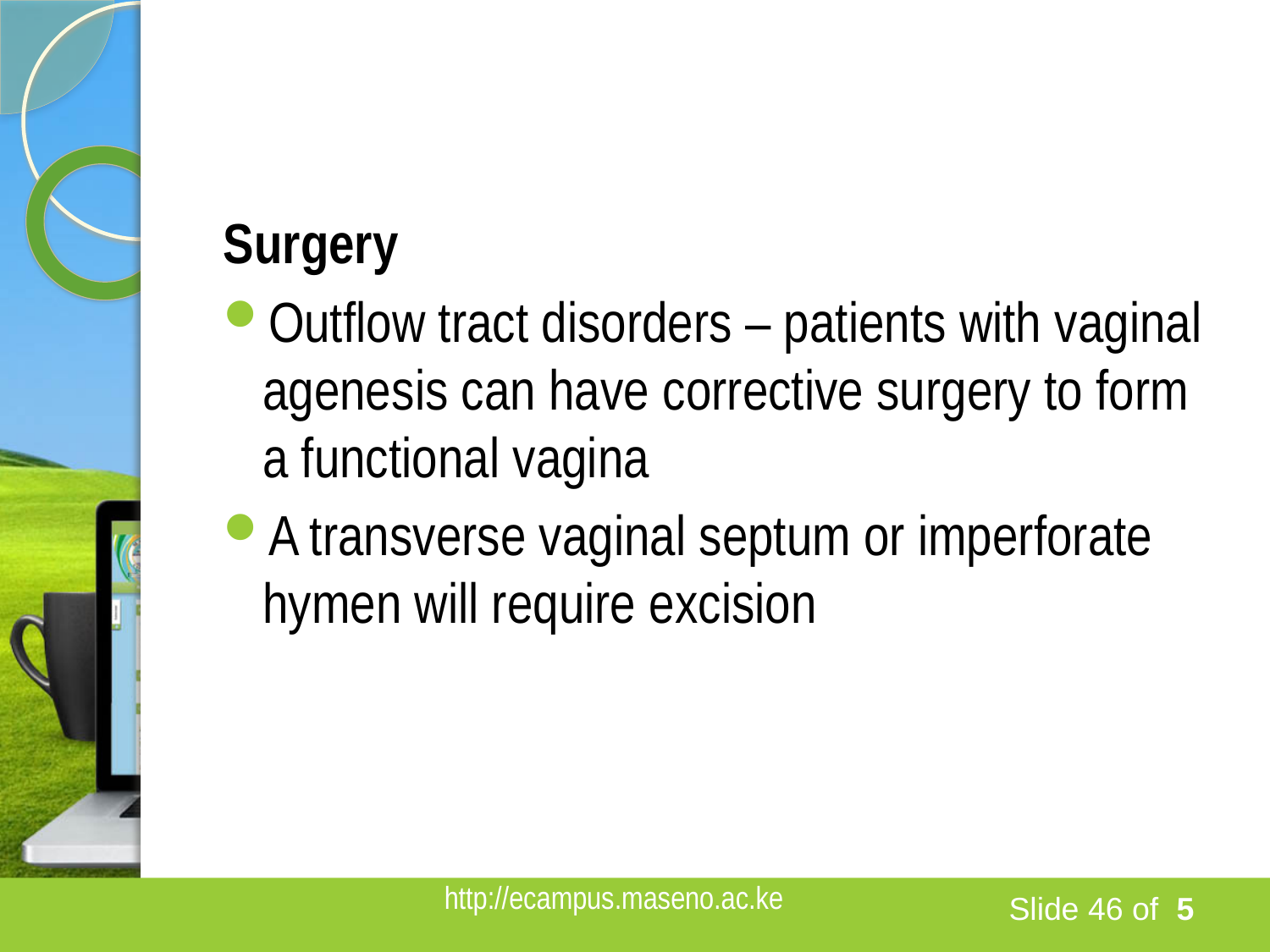

#
Surgery
Outflow tract disorders – patients with vaginal agenesis can have corrective surgery to form a functional vagina
A transverse vaginal septum or imperforate hymen will require excision